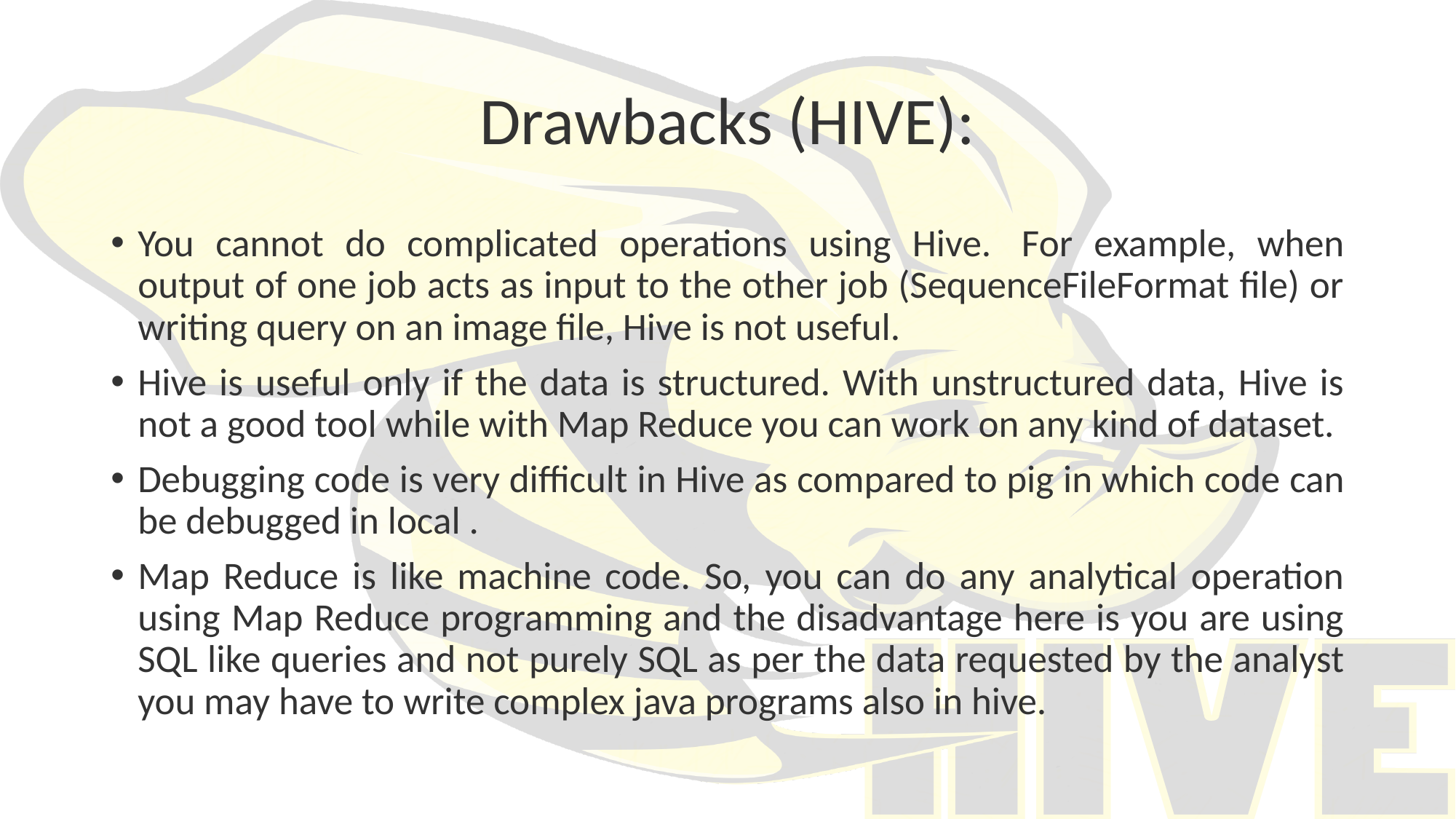

# Drawbacks (HIVE):
You cannot do complicated operations using Hive.  For example, when output of one job acts as input to the other job (SequenceFileFormat file) or writing query on an image file, Hive is not useful.
Hive is useful only if the data is structured. With unstructured data, Hive is not a good tool while with Map Reduce you can work on any kind of dataset.
Debugging code is very difficult in Hive as compared to pig in which code can be debugged in local .
Map Reduce is like machine code. So, you can do any analytical operation using Map Reduce programming and the disadvantage here is you are using SQL like queries and not purely SQL as per the data requested by the analyst you may have to write complex java programs also in hive.